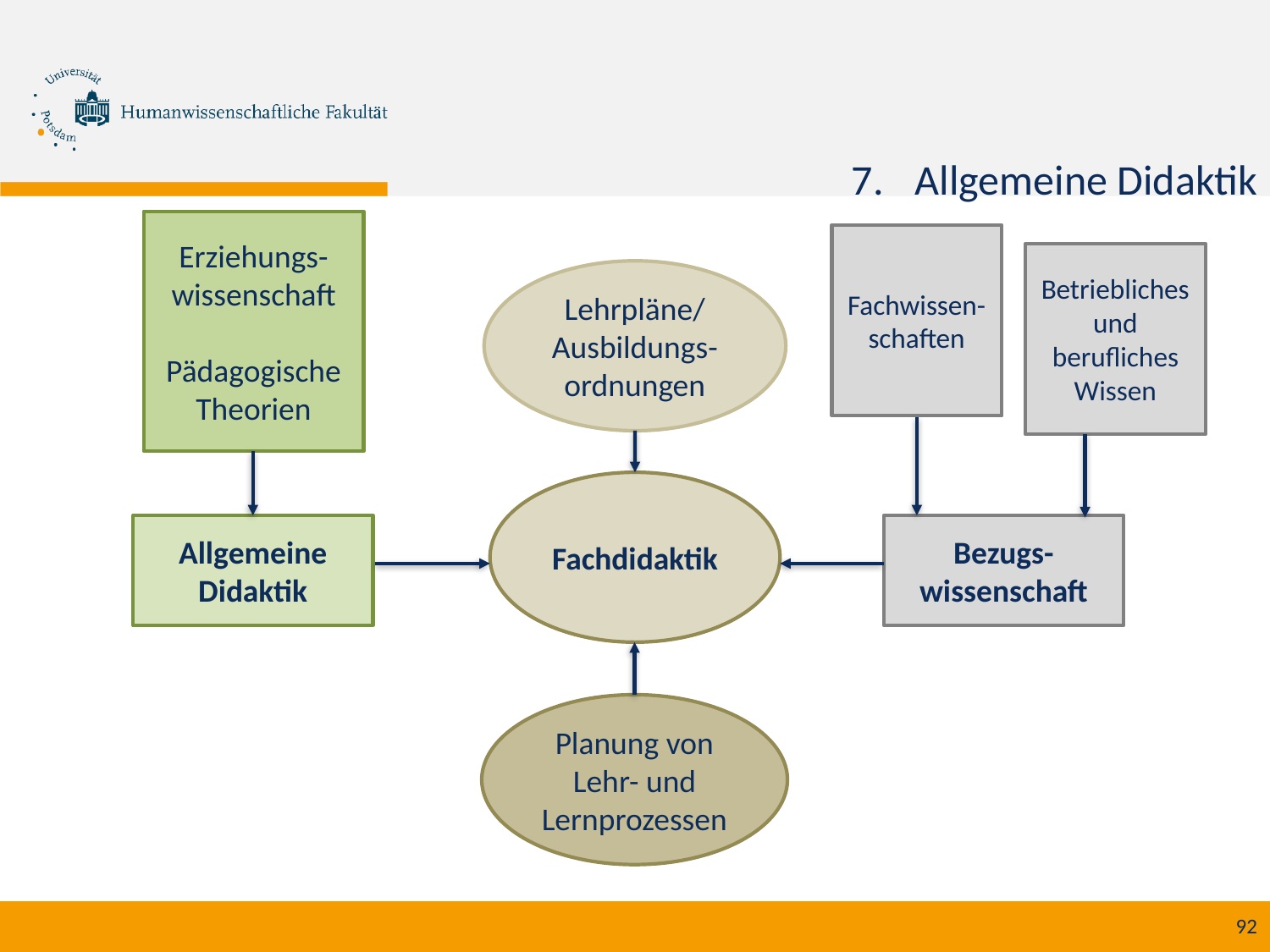

# Allgemeine Didaktik
Erziehungs-wissenschaft

Pädagogische Theorien
Fachwissen-schaften
Betriebliches und berufliches Wissen
Lehrpläne/ Ausbildungs-ordnungen
Fachdidaktik
Allgemeine Didaktik
Bezugs-wissenschaft
Planung von Lehr- und Lernprozessen
92